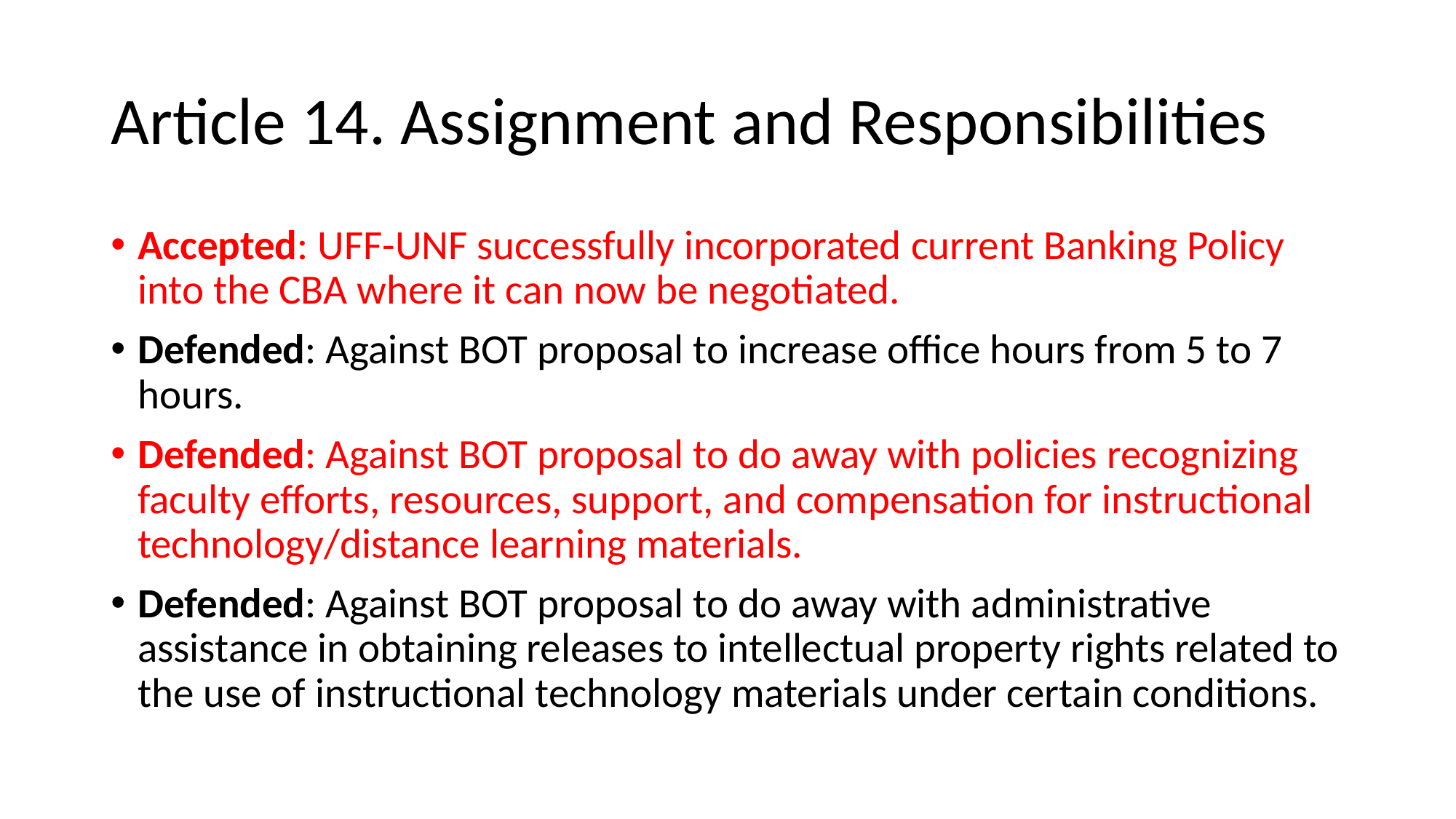

# Article 14. Assignment and Responsibilities
Accepted: UFF-UNF successfully incorporated current Banking Policy into the CBA where it can now be negotiated.
Defended: Against BOT proposal to increase office hours from 5 to 7 hours.
Defended: Against BOT proposal to do away with policies recognizing faculty efforts, resources, support, and compensation for instructional technology/distance learning materials.
Defended: Against BOT proposal to do away with administrative assistance in obtaining releases to intellectual property rights related to the use of instructional technology materials under certain conditions.